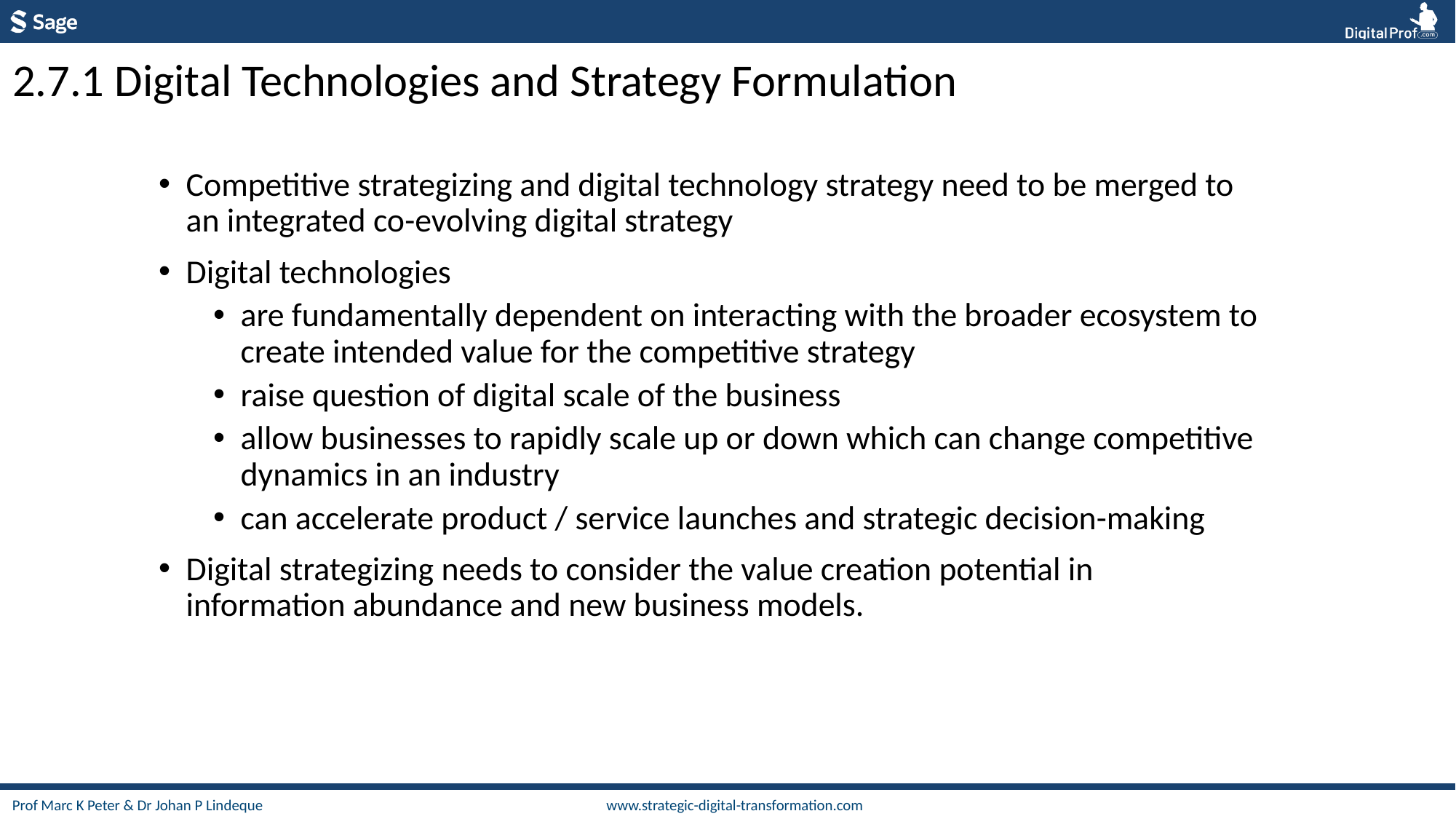

2.7.1 Digital Technologies and Strategy Formulation
Competitive strategizing and digital technology strategy need to be merged to an integrated co-evolving digital strategy
Digital technologies
are fundamentally dependent on interacting with the broader ecosystem to create intended value for the competitive strategy
raise question of digital scale of the business
allow businesses to rapidly scale up or down which can change competitive dynamics in an industry
can accelerate product / service launches and strategic decision-making
Digital strategizing needs to consider the value creation potential in information abundance and new business models.